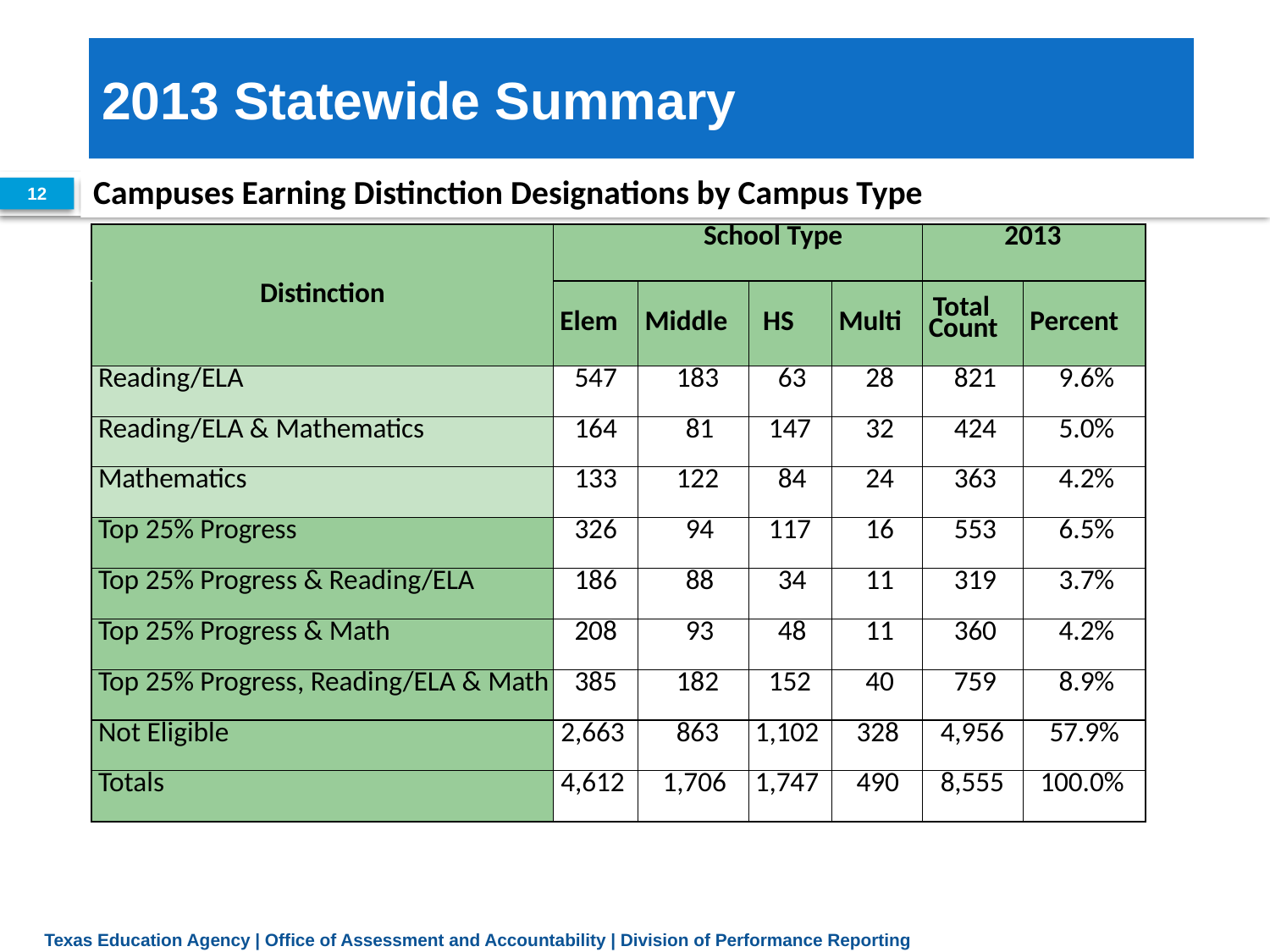

# 2013 Statewide Summary
Campuses Earning Distinction Designations by Campus Type
12
|  | School Type |  |  |  | 2013 |  |
| --- | --- | --- | --- | --- | --- | --- |
| Distinction | Elem | Middle | HS | Multi | Total Count | Percent |
| Reading/ELA | 547 | 183 | 63 | 28 | 821 | 9.6% |
| Reading/ELA & Mathematics | 164 | 81 | 147 | 32 | 424 | 5.0% |
| Mathematics | 133 | 122 | 84 | 24 | 363 | 4.2% |
| Top 25% Progress | 326 | 94 | 117 | 16 | 553 | 6.5% |
| Top 25% Progress & Reading/ELA | 186 | 88 | 34 | 11 | 319 | 3.7% |
| Top 25% Progress & Math | 208 | 93 | 48 | 11 | 360 | 4.2% |
| Top 25% Progress, Reading/ELA & Math | 385 | 182 | 152 | 40 | 759 | 8.9% |
| Not Eligible | 2,663 | 863 | 1,102 | 328 | 4,956 | 57.9% |
| Totals | 4,612 | 1,706 | 1,747 | 490 | 8,555 | 100.0% |
Texas Education Agency | Office of Assessment and Accountability | Division of Performance Reporting